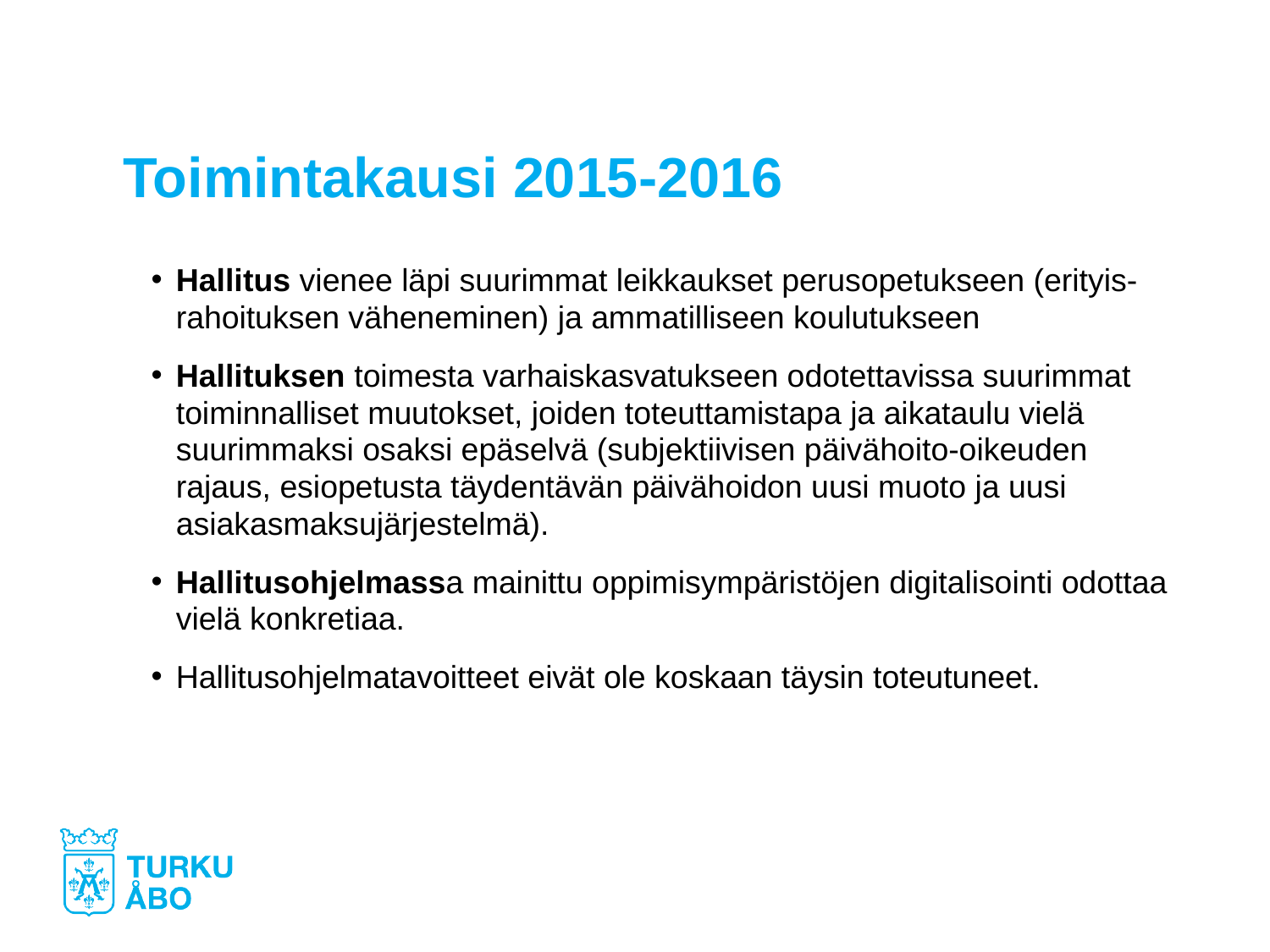

# Toimintakausi 2015-2016
Hallitus vienee läpi suurimmat leikkaukset perusopetukseen (erityis-rahoituksen väheneminen) ja ammatilliseen koulutukseen
Hallituksen toimesta varhaiskasvatukseen odotettavissa suurimmat toiminnalliset muutokset, joiden toteuttamistapa ja aikataulu vielä suurimmaksi osaksi epäselvä (subjektiivisen päivähoito-oikeuden rajaus, esiopetusta täydentävän päivähoidon uusi muoto ja uusi asiakasmaksujärjestelmä).
Hallitusohjelmassa mainittu oppimisympäristöjen digitalisointi odottaa vielä konkretiaa.
Hallitusohjelmatavoitteet eivät ole koskaan täysin toteutuneet.